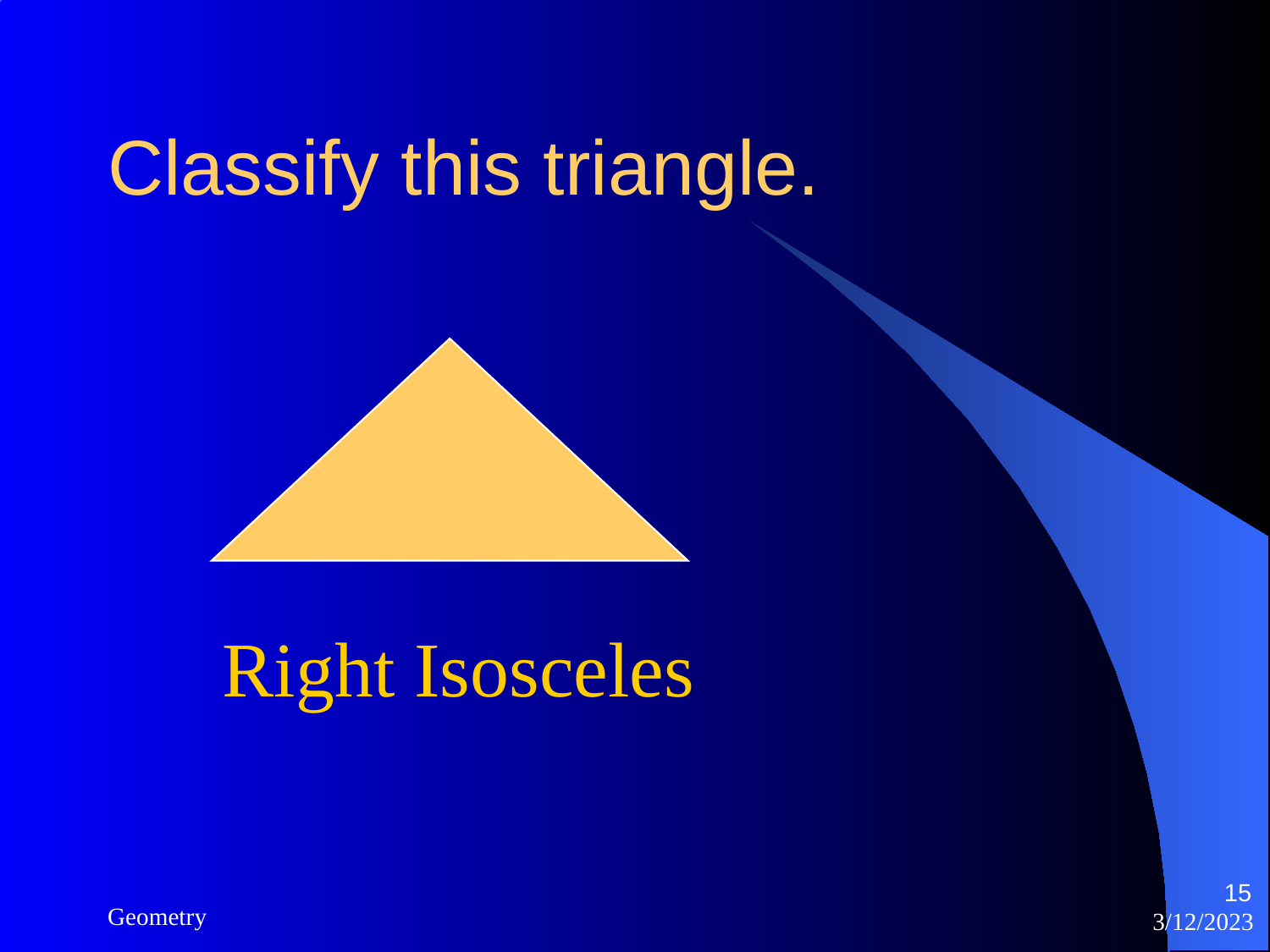

# Classify this triangle.

 Right Isosceles
15
Geometry
3/12/2023